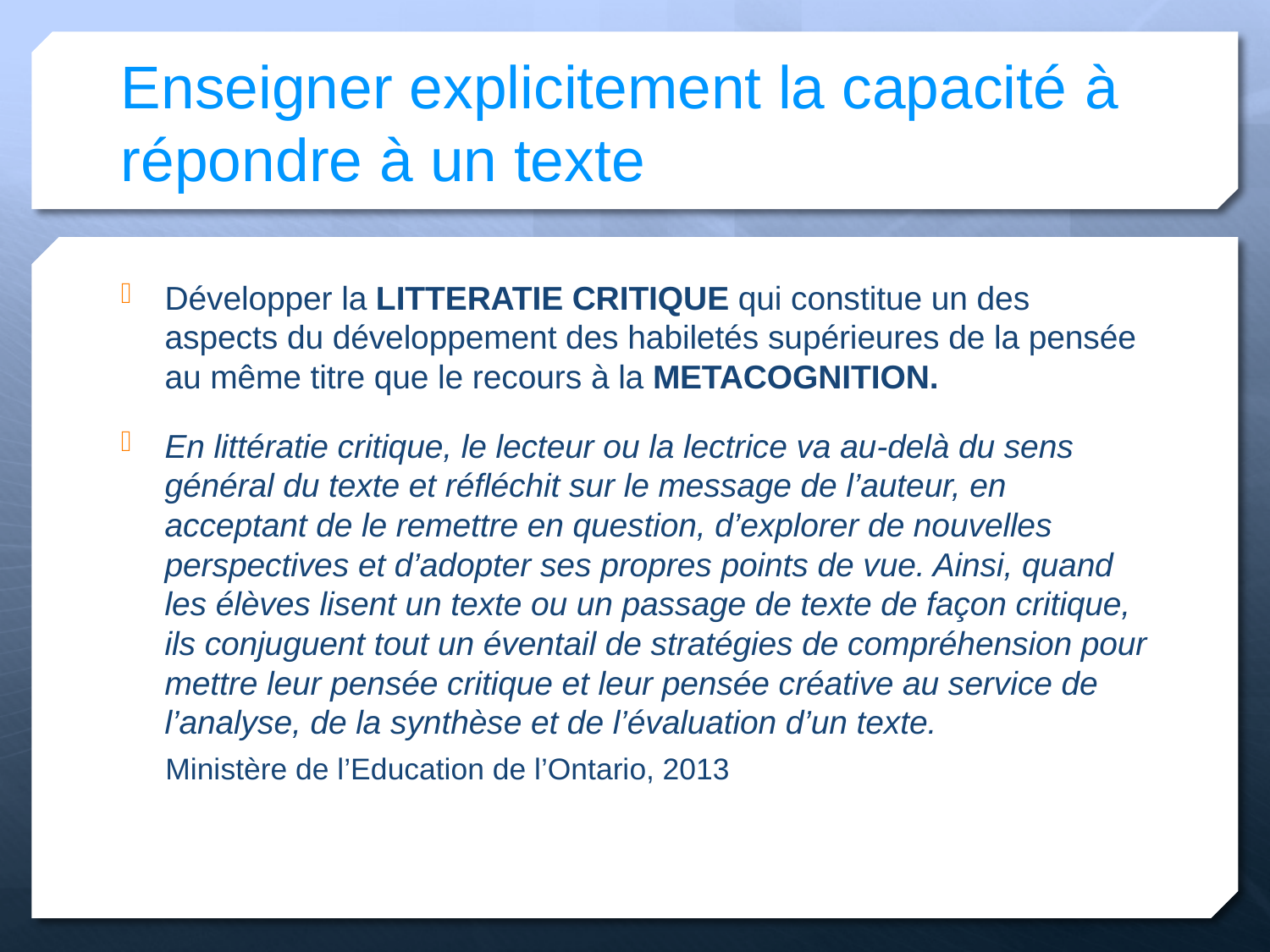

# Enseigner explicitement la capacité à répondre à un texte
Développer la LITTERATIE CRITIQUE qui constitue un des aspects du développement des habiletés supérieures de la pensée au même titre que le recours à la METACOGNITION.
En littératie critique, le lecteur ou la lectrice va au-delà du sens général du texte et réfléchit sur le message de l’auteur, en acceptant de le remettre en question, d’explorer de nouvelles perspectives et d’adopter ses propres points de vue. Ainsi, quand les élèves lisent un texte ou un passage de texte de façon critique, ils conjuguent tout un éventail de stratégies de compréhension pour mettre leur pensée critique et leur pensée créative au service de l’analyse, de la synthèse et de l’évaluation d’un texte.
Ministère de l’Education de l’Ontario, 2013